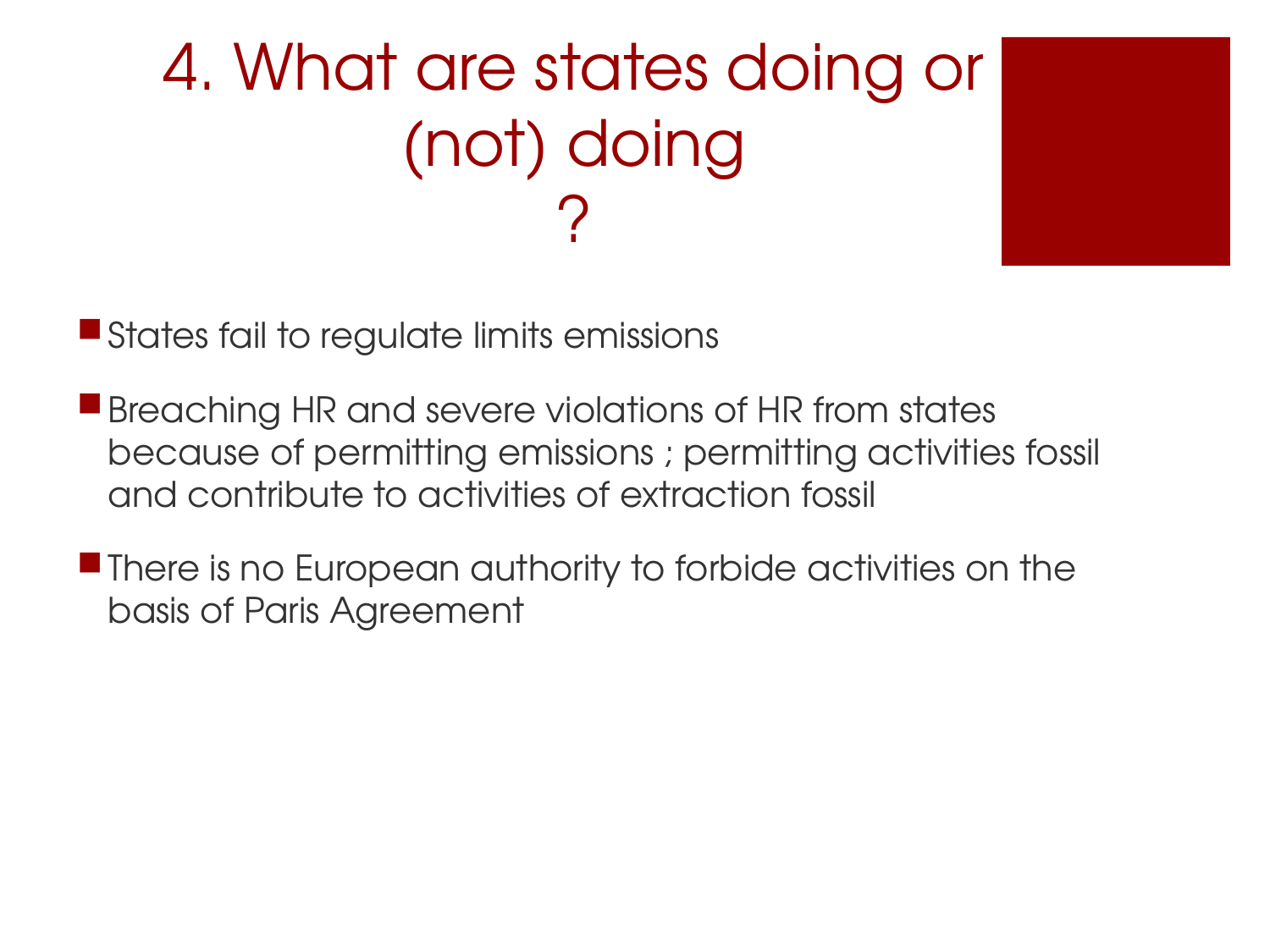

# 4. What are states doing or (not) doing ?
States fail to regulate limits emissions
Breaching HR and severe violations of HR from states because of permitting emissions ; permitting activities fossil and contribute to activities of extraction fossil
There is no European authority to forbide activities on the basis of Paris Agreement